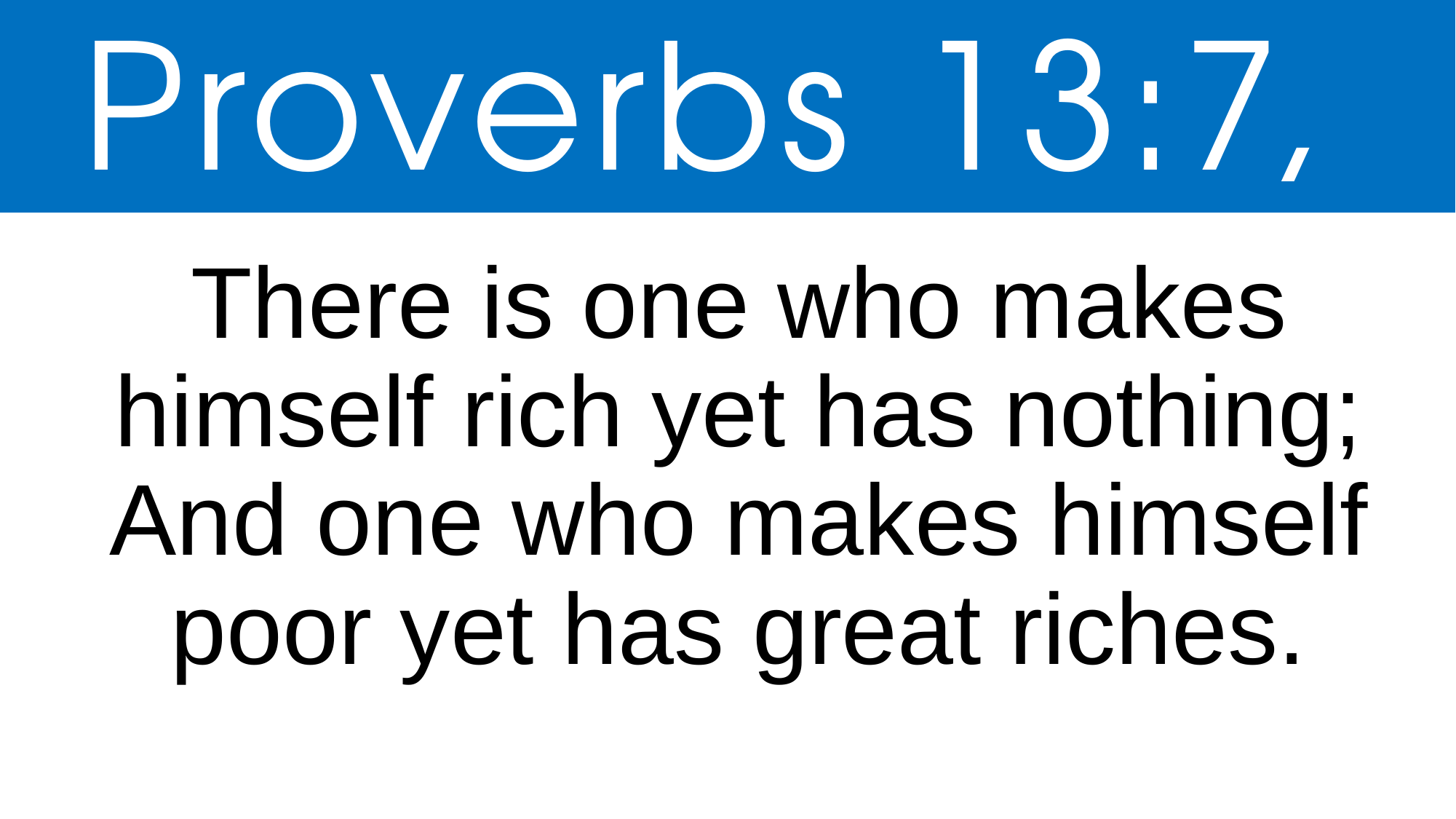

Proverbs 13:7,
There is one who makes himself rich yet has nothing; And one who makes himself poor yet has great riches.